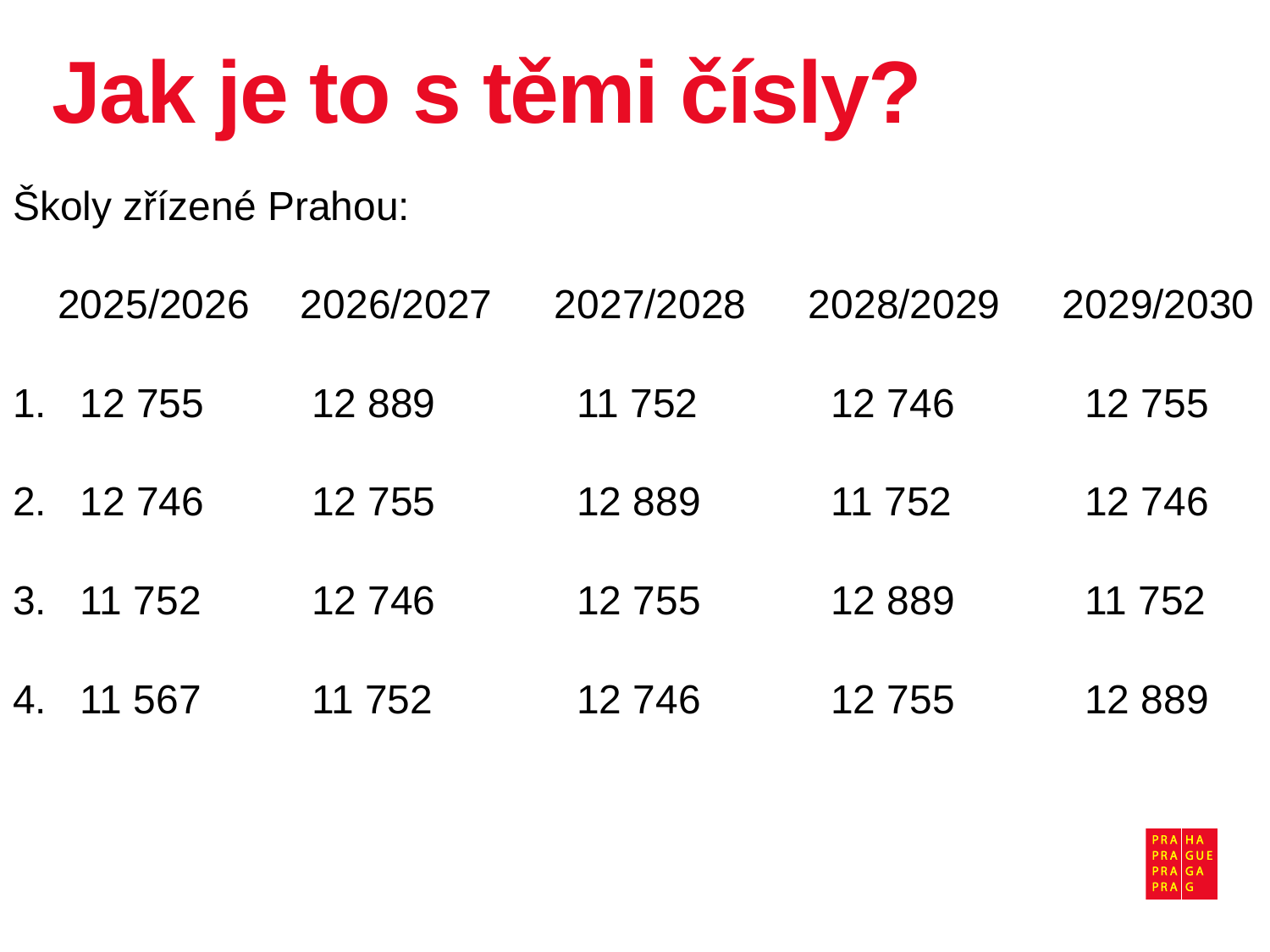

# Jak je to s těmi čísly?
Školy zřízené Prahou:

    2025/2026	   2026/2027	   2027/2028	   2028/2029	   2029/2030

1.   12 755	    12 889	     11 752	     12 746	     12 755

2.   12 746	    12 755	     12 889	     11 752	     12 746

3.   11 752	    12 746	     12 755	     12 889	     11 752

4.   11 567	    11 752	     12 746	     12 755	     12 889